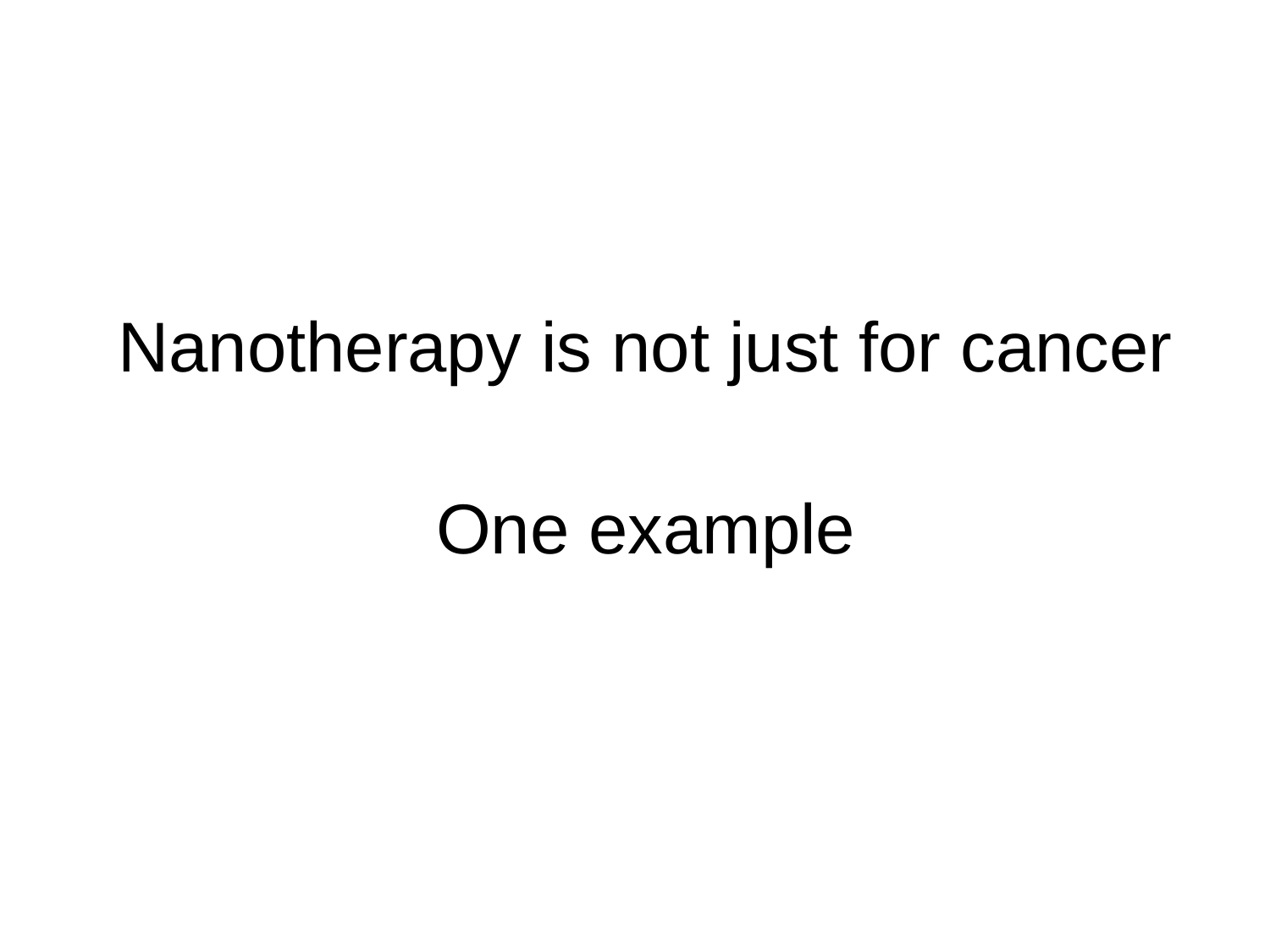

# Nanotherapy is not just for cancer
One example